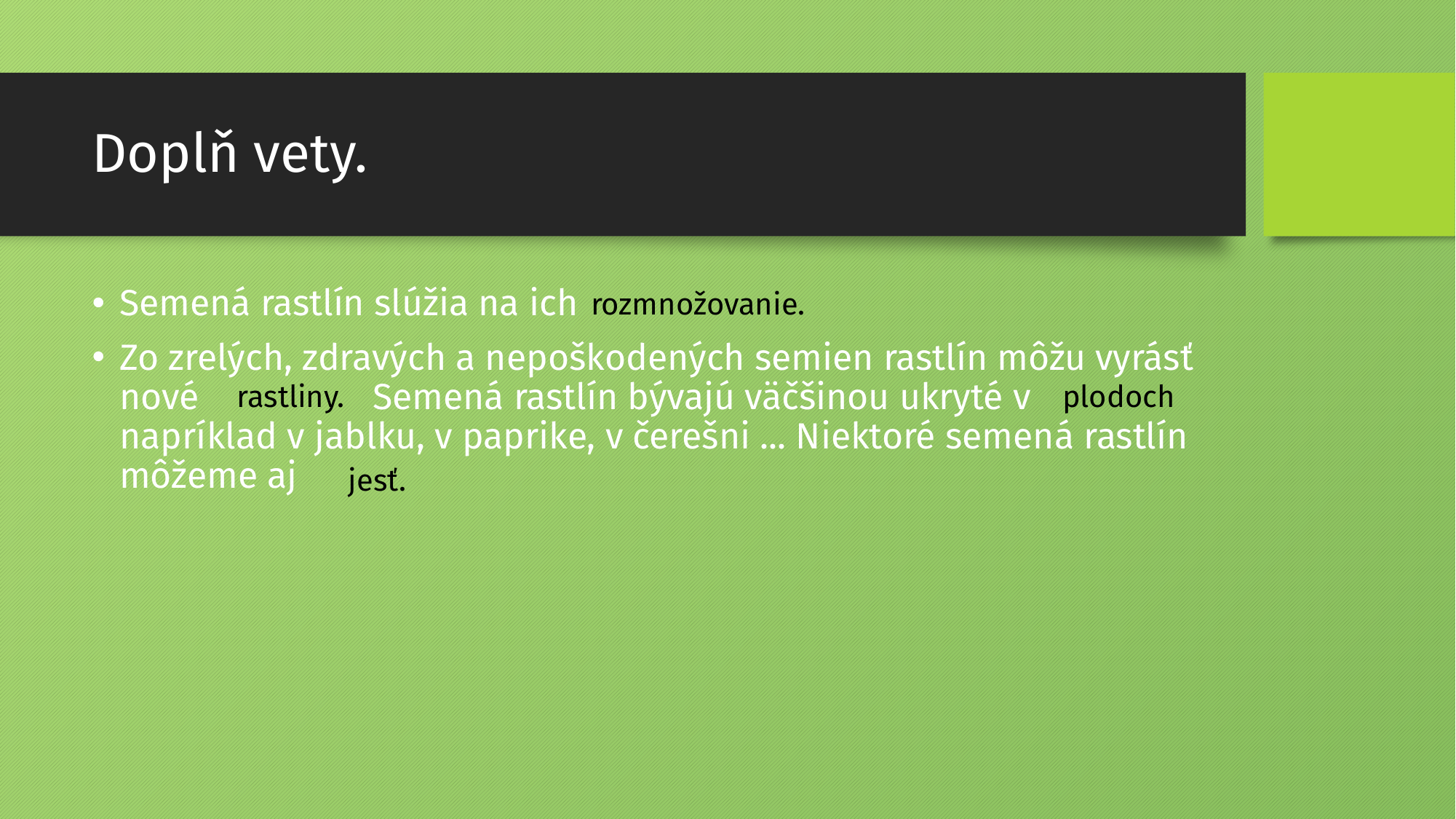

# Doplň vety.
Semená rastlín slúžia na ich
Zo zrelých, zdravých a nepoškodených semien rastlín môžu vyrásť nové                  Semená rastlín bývajú väčšinou ukryté v            napríklad v jablku, v paprike, v čerešni ... Niektoré semená rastlín môžeme aj
rozmnožovanie.
rastliny.
plodoch
jesť.